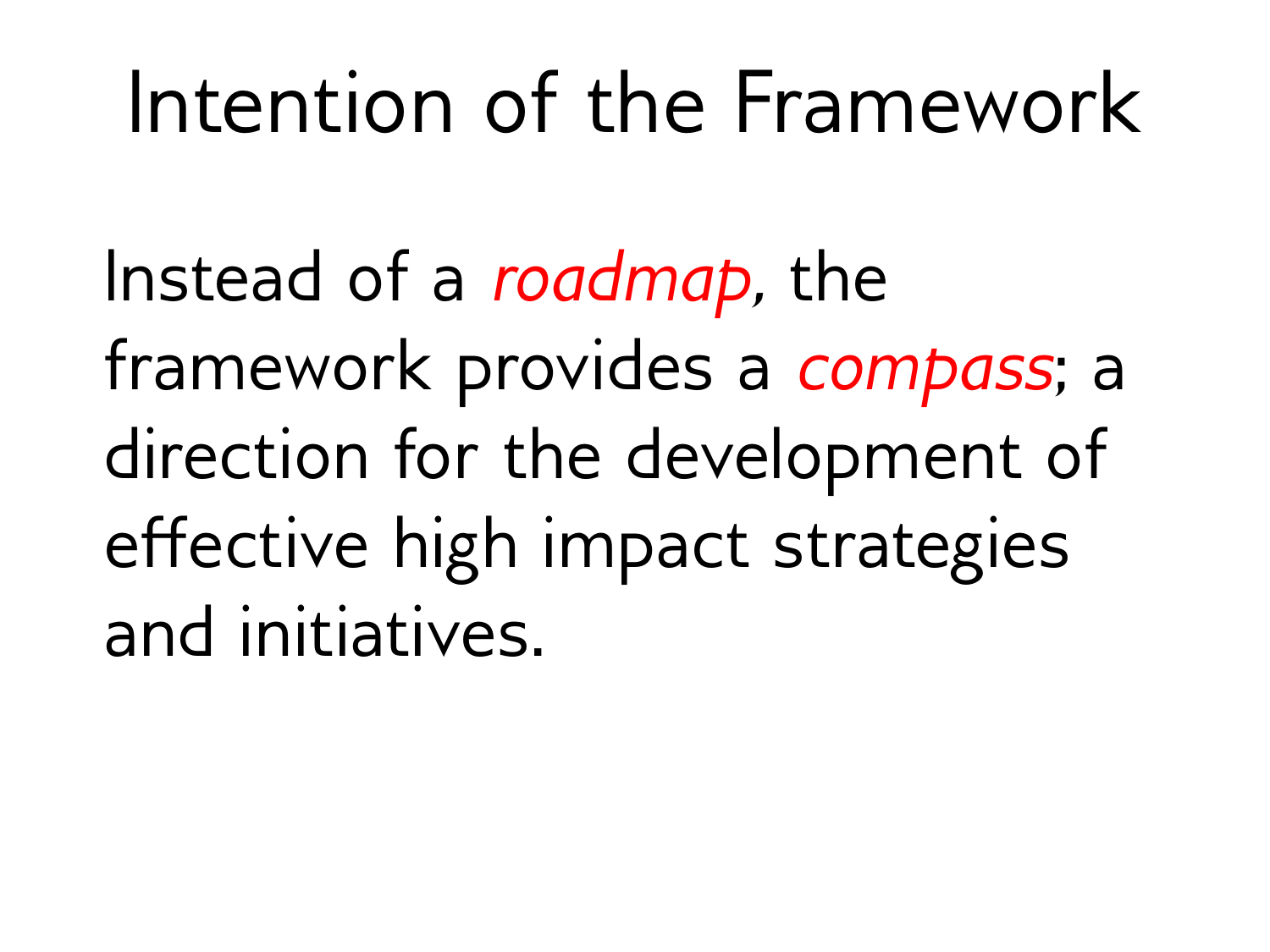

# Intention of the Framework
Instead of a roadmap, the framework provides a compass; a direction for the development of effective high impact strategies and initiatives.